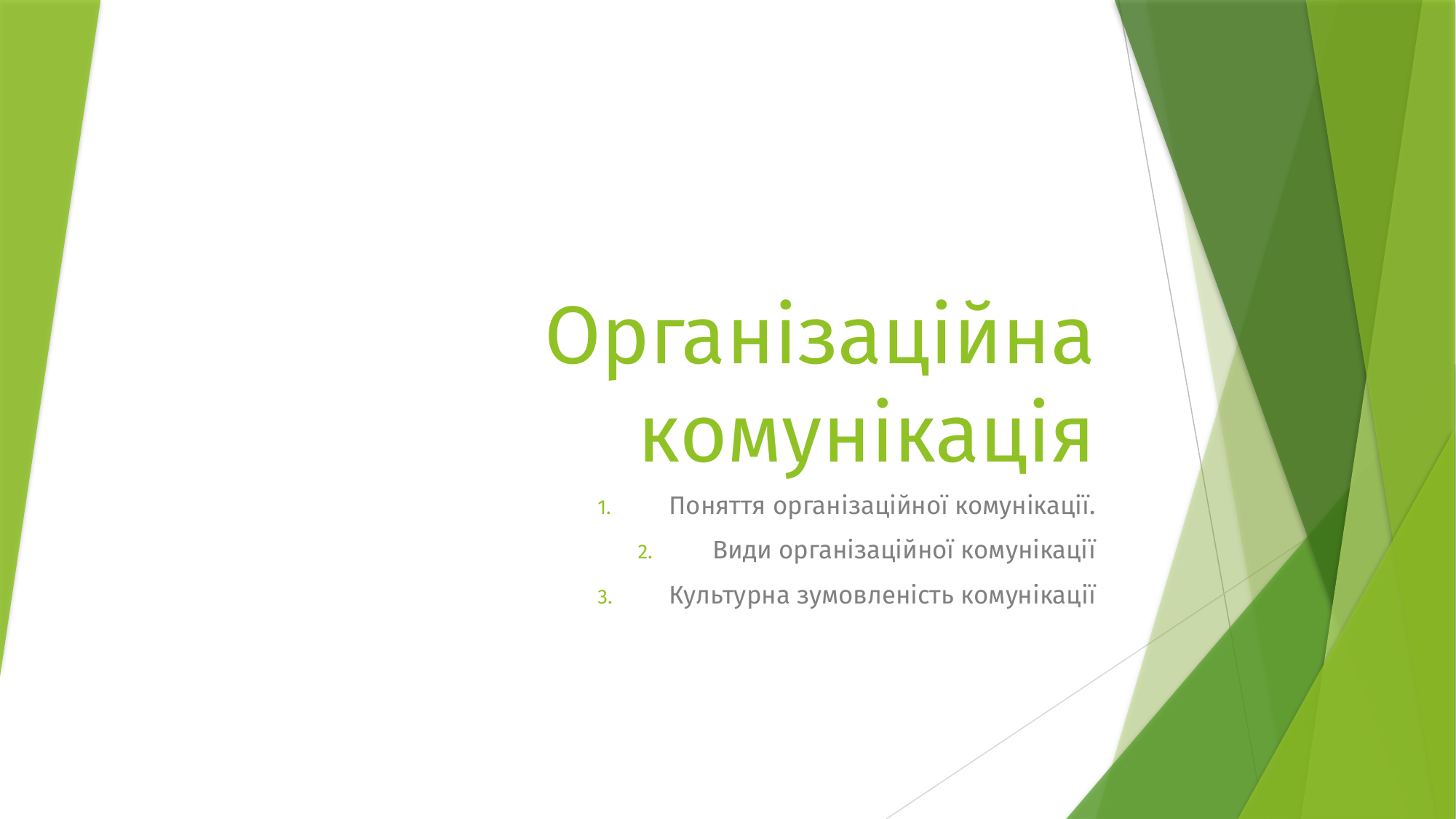

# Організаційна комунікація
Поняття організаційної комунікації.
Види організаційної комунікації
Культурна зумовленість комунікації